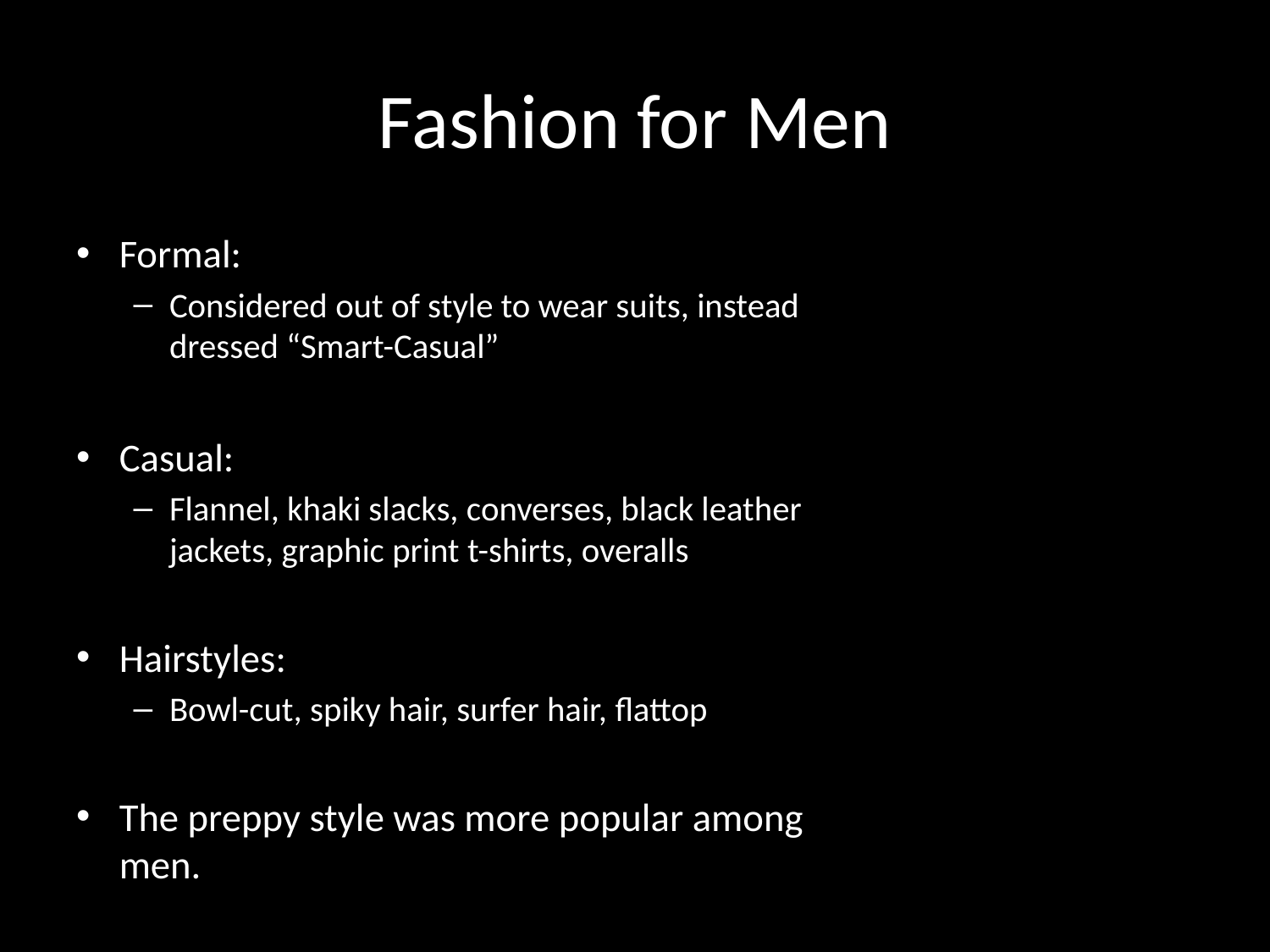

# Fashion for Men
Formal:
Considered out of style to wear suits, instead dressed “Smart-Casual”

Casual:
Flannel, khaki slacks, converses, black leather jackets, graphic print t-shirts, overalls

Hairstyles:
Bowl-cut, spiky hair, surfer hair, flattop

The preppy style was more popular among men.